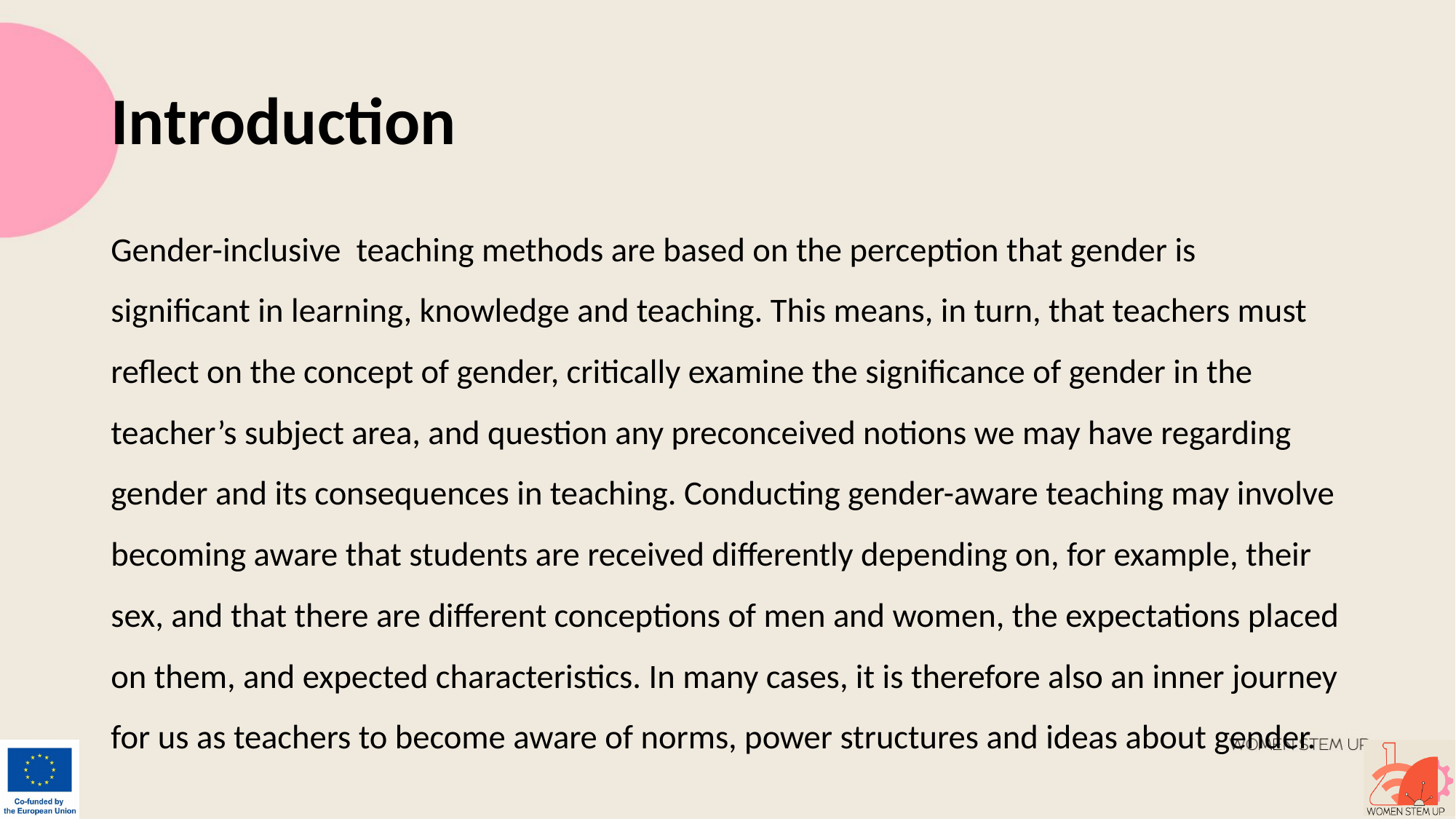

# Introduction
Gender-inclusive  teaching methods are based on the perception that gender is significant in learning, knowledge and teaching. This means, in turn, that teachers must reflect on the concept of gender, critically examine the significance of gender in the teacher’s subject area, and question any preconceived notions we may have regarding gender and its consequences in teaching. Conducting gender-aware teaching may involve becoming aware that students are received differently depending on, for example, their sex, and that there are different conceptions of men and women, the expectations placed on them, and expected characteristics. In many cases, it is therefore also an inner journey for us as teachers to become aware of norms, power structures and ideas about gender.